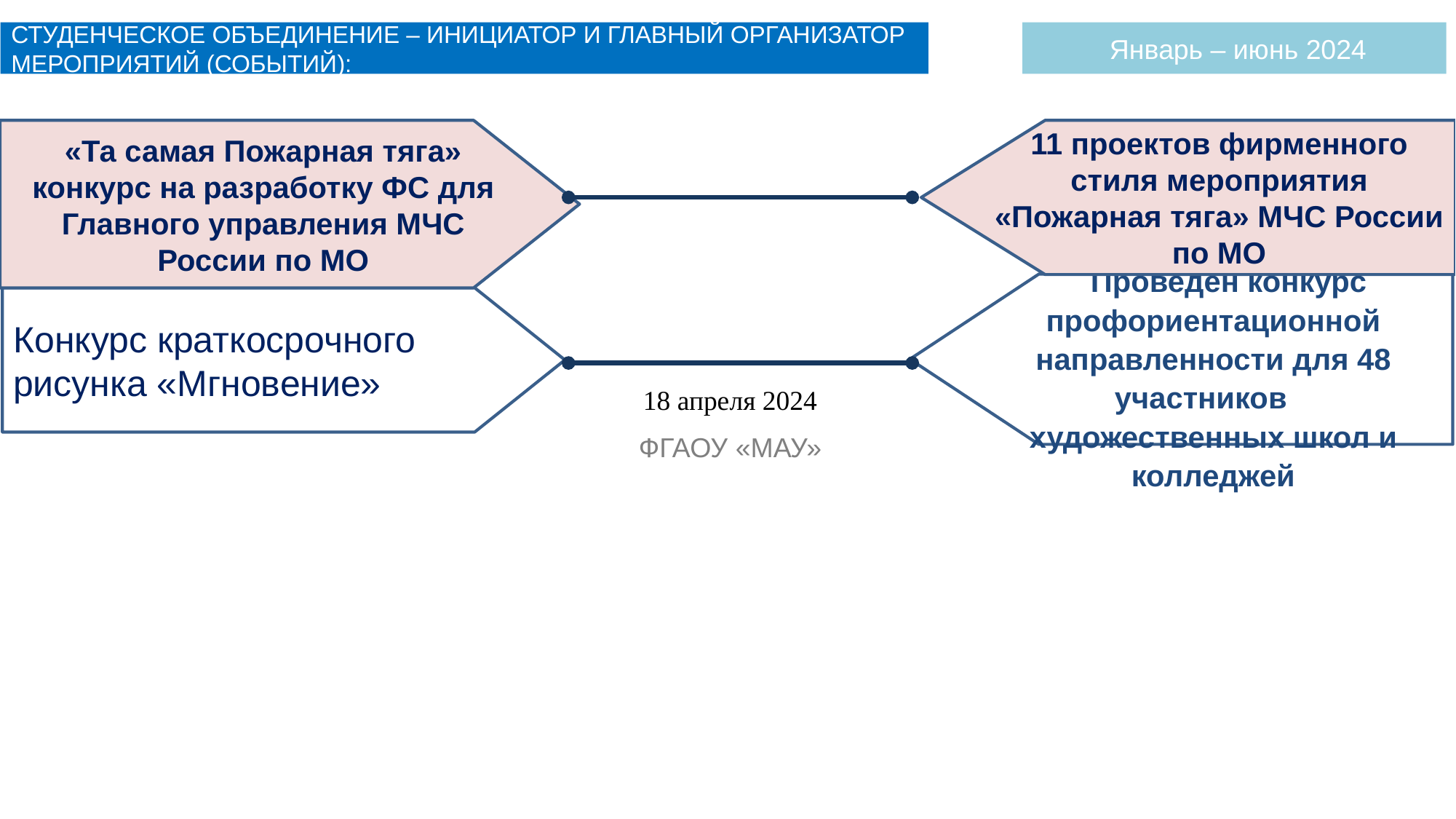

СТУДЕНЧЕСКОЕ ОБЪЕДИНЕНИЕ – ИНИЦИАТОР И ГЛАВНЫЙ ОРГАНИЗАТОР МЕРОПРИЯТИЙ (СОБЫТИЙ):
 Январь – июнь 2024
«Та самая Пожарная тяга» конкурс на разработку ФС для Главного управления МЧС России по МО
11 проектов фирменного стиля мероприятия «Пожарная тяга» МЧС России по МО

    Проведен конкурс профориентационной направленности для 48 участников    художественных школ и колледжей
Конкурс краткосрочного рисунка «Мгновение»
18 апреля 2024
ФГАОУ «МАУ»